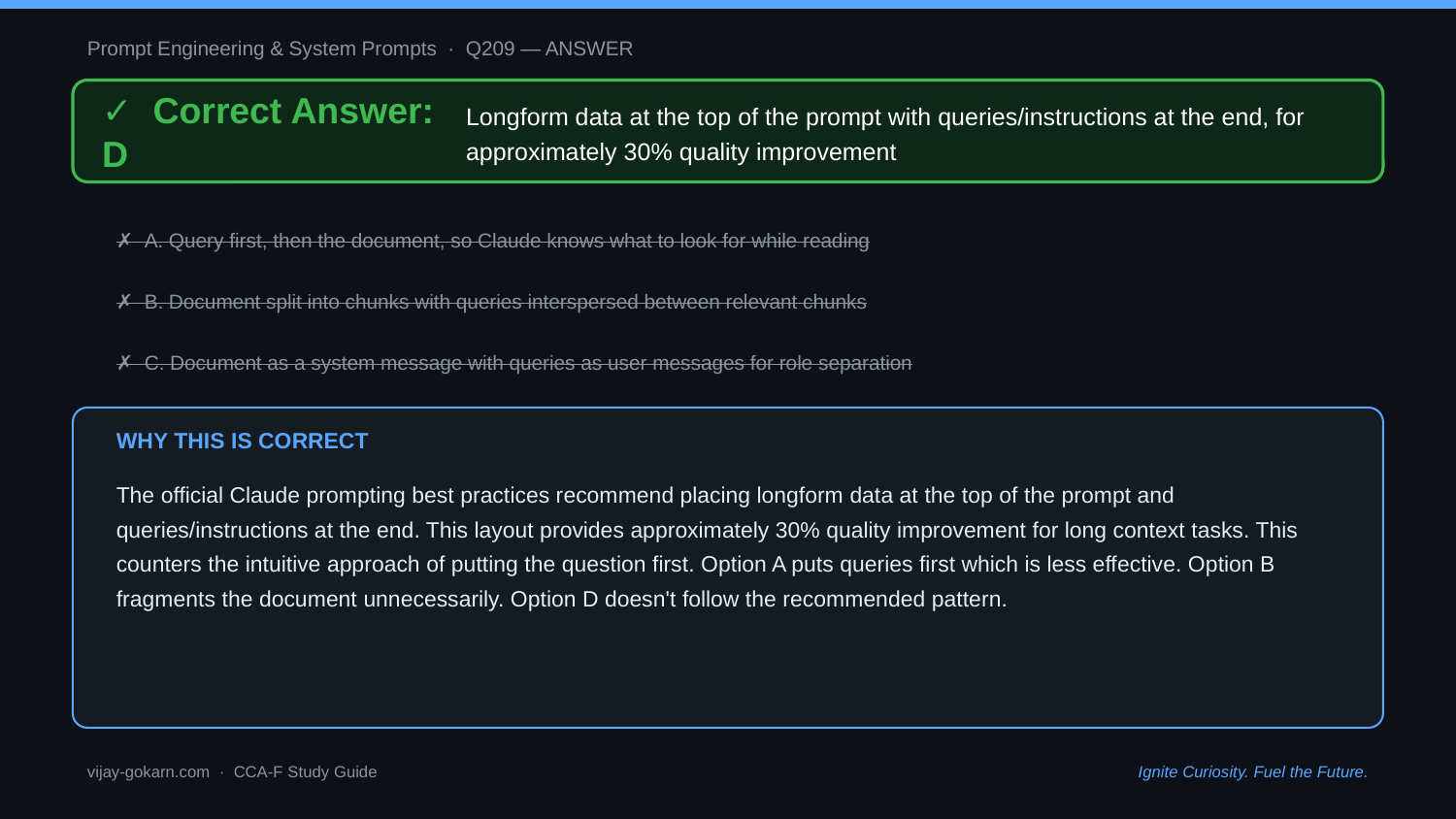

Prompt Engineering & System Prompts  ·  Q209 — ANSWER

✓  Correct Answer: D
Longform data at the top of the prompt with queries/instructions at the end, for approximately 30% quality improvement
✗  A. Query first, then the document, so Claude knows what to look for while reading
✗  B. Document split into chunks with queries interspersed between relevant chunks
✗  C. Document as a system message with queries as user messages for role separation

WHY THIS IS CORRECT
The official Claude prompting best practices recommend placing longform data at the top of the prompt and queries/instructions at the end. This layout provides approximately 30% quality improvement for long context tasks. This counters the intuitive approach of putting the question first. Option A puts queries first which is less effective. Option B fragments the document unnecessarily. Option D doesn't follow the recommended pattern.
vijay-gokarn.com  ·  CCA-F Study Guide
Ignite Curiosity. Fuel the Future.